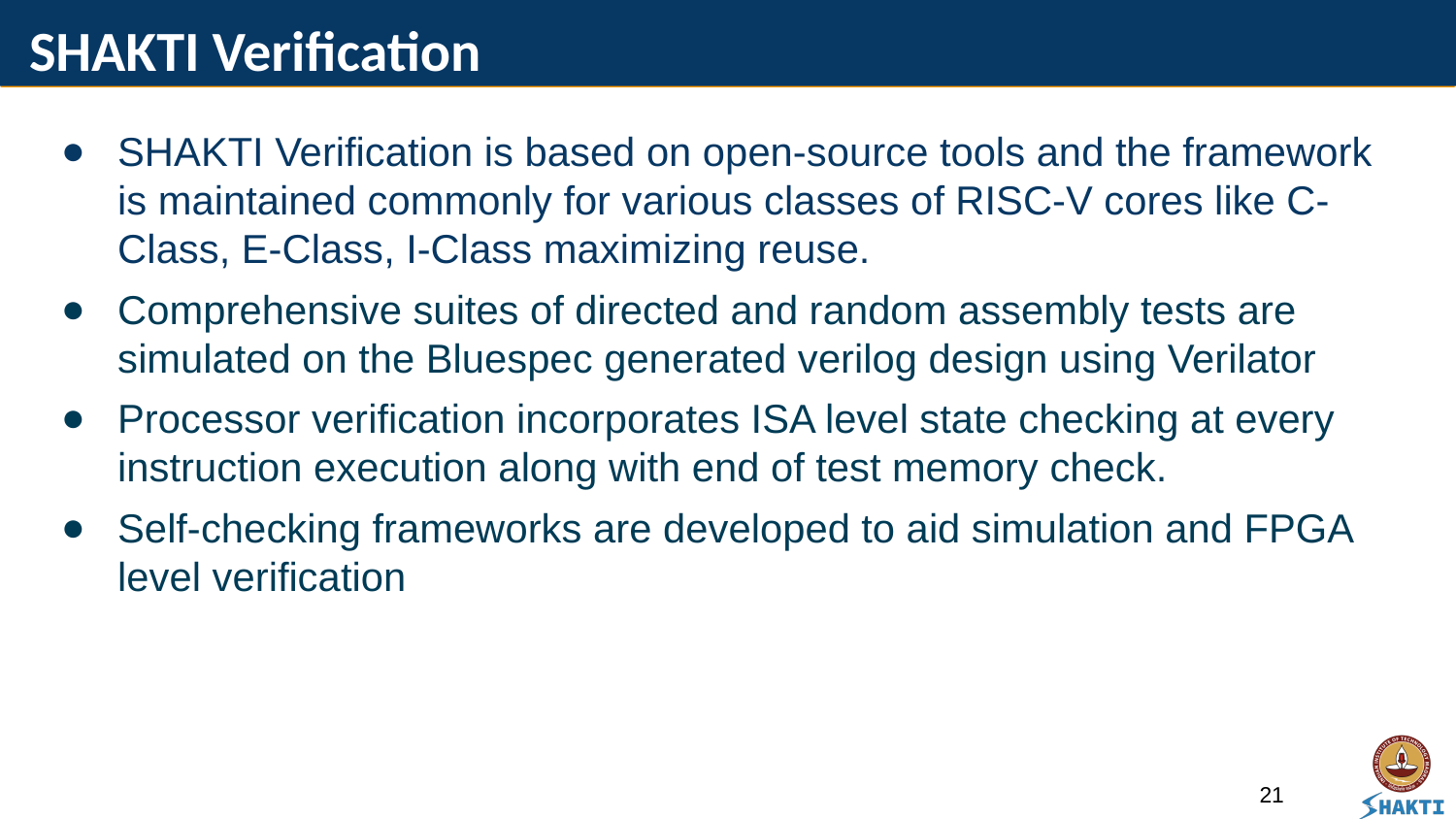

# SHAKTI Verification
SHAKTI Verification is based on open-source tools and the framework is maintained commonly for various classes of RISC-V cores like C-Class, E-Class, I-Class maximizing reuse.
Comprehensive suites of directed and random assembly tests are simulated on the Bluespec generated verilog design using Verilator
Processor verification incorporates ISA level state checking at every instruction execution along with end of test memory check.
Self-checking frameworks are developed to aid simulation and FPGA level verification
21